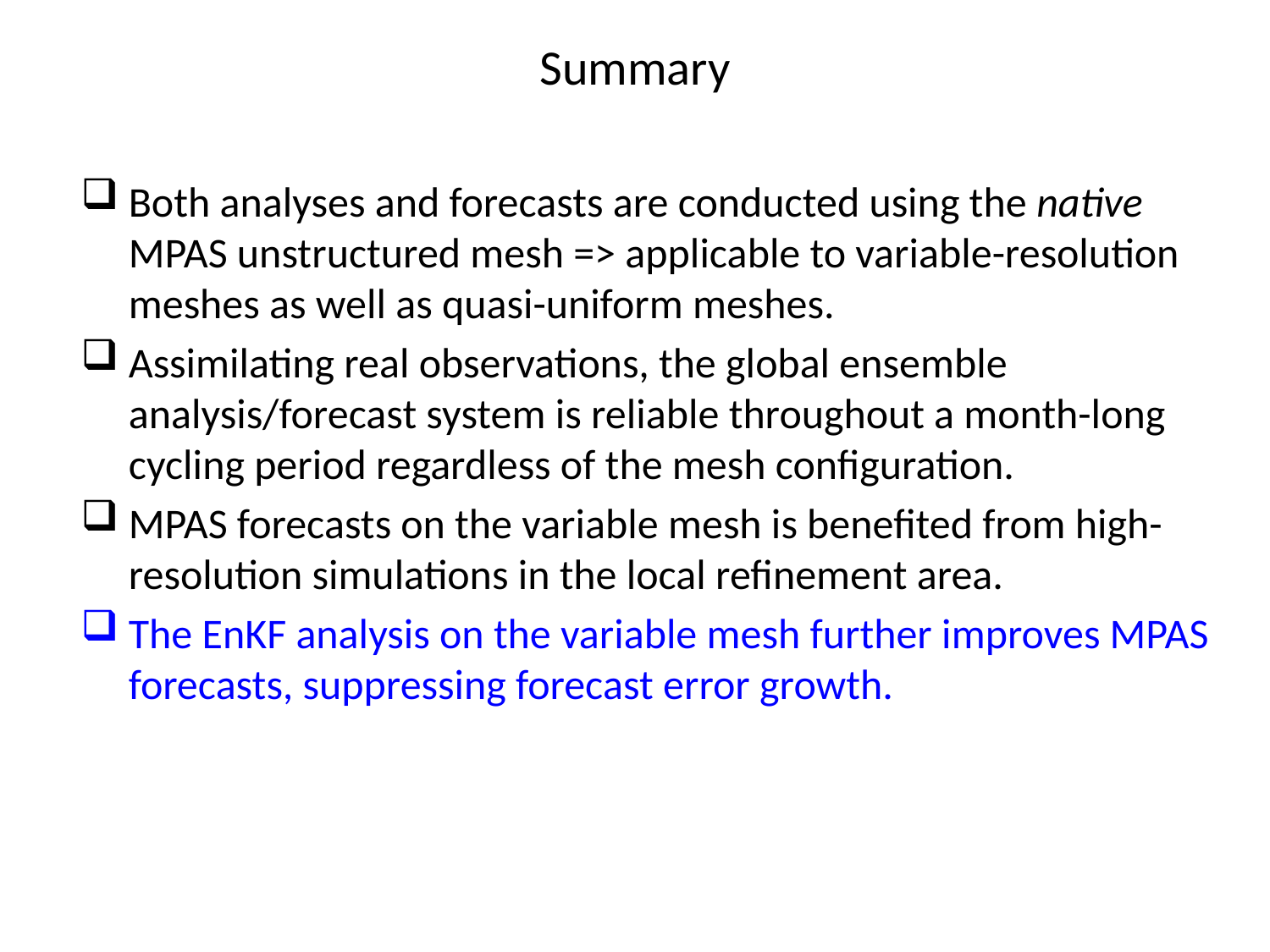

# Summary
Both analyses and forecasts are conducted using the native MPAS unstructured mesh => applicable to variable-resolution meshes as well as quasi-uniform meshes.
Assimilating real observations, the global ensemble analysis/forecast system is reliable throughout a month-long cycling period regardless of the mesh configuration.
MPAS forecasts on the variable mesh is benefited from high-resolution simulations in the local refinement area.
The EnKF analysis on the variable mesh further improves MPAS forecasts, suppressing forecast error growth.